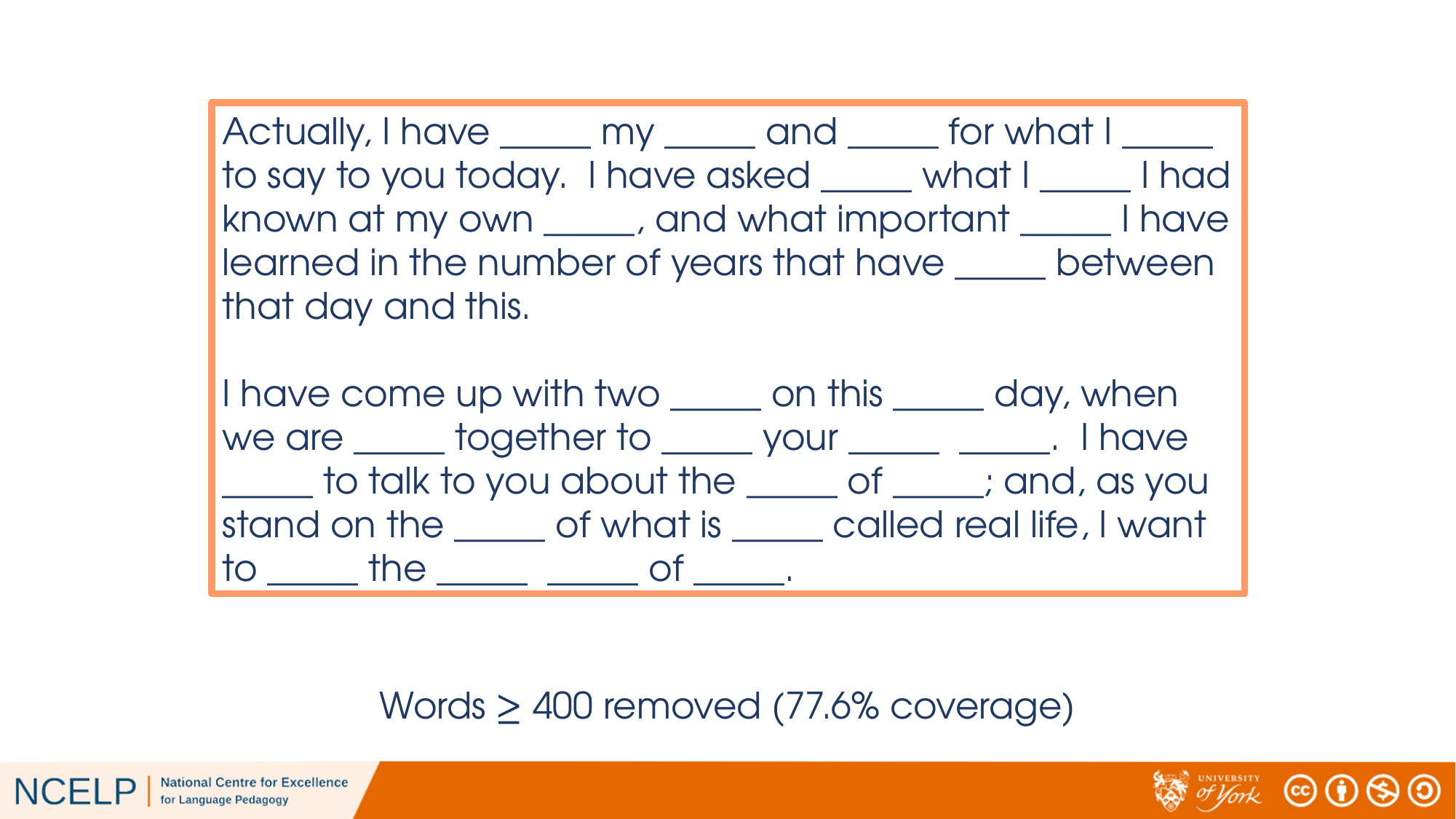

Actually, I have _____ my _____ and _____ for what I _____ to say to you today.  I have asked _____ what I _____ I had known at my own _____, and what important _____ I have learned in the number of years that have _____ between that day and this.

I have come up with two _____ on this _____ day, when we are _____ together to _____ your _____  _____.  I have _____ to talk to you about the _____ of _____; and, as you stand on the _____ of what is _____ called real life, I want to _____ the _____  _____ of _____.
Words ≥ 400 removed (77.6% coverage)